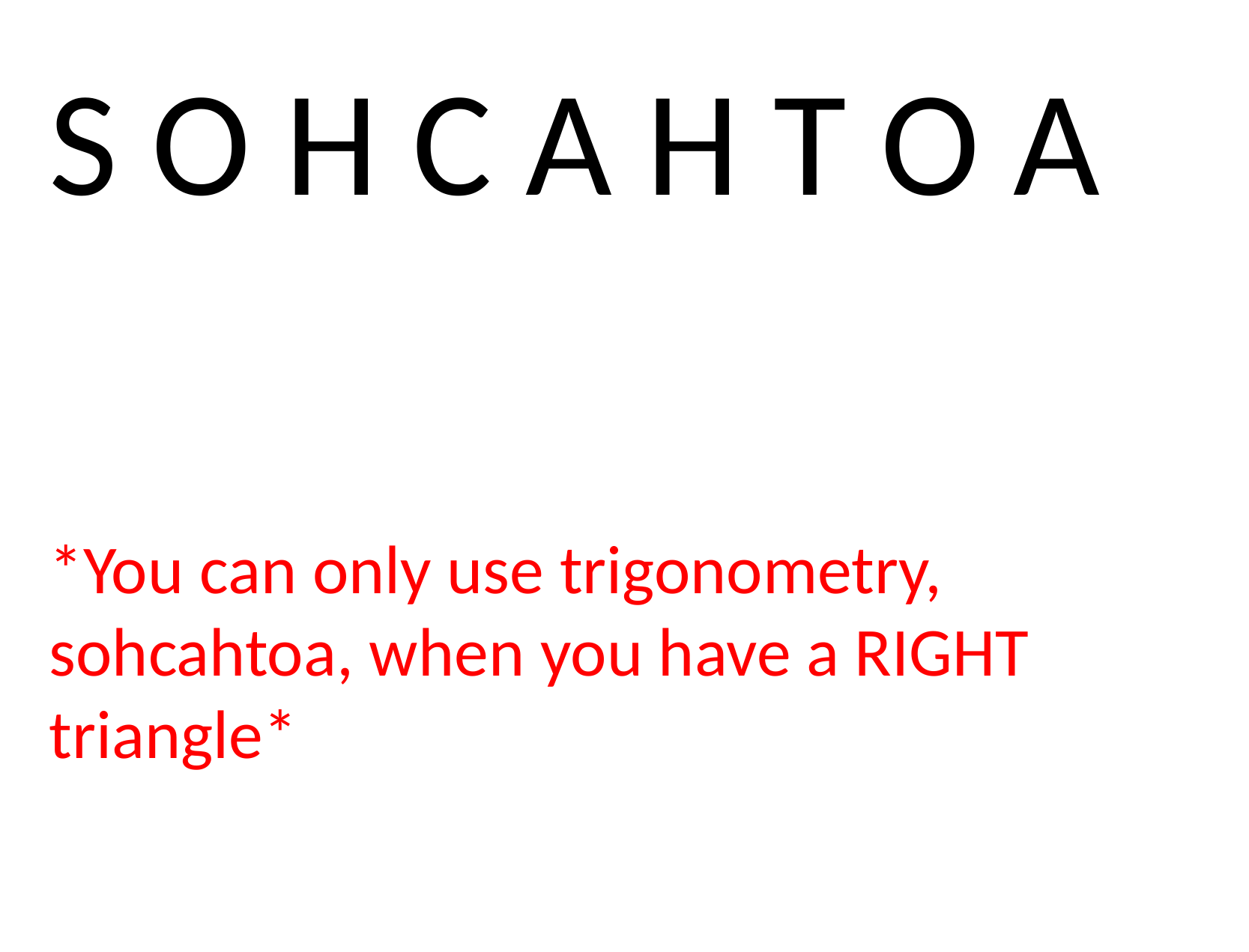

S O H C A H T O A

*You can only use trigonometry, sohcahtoa, when you have a RIGHT triangle*